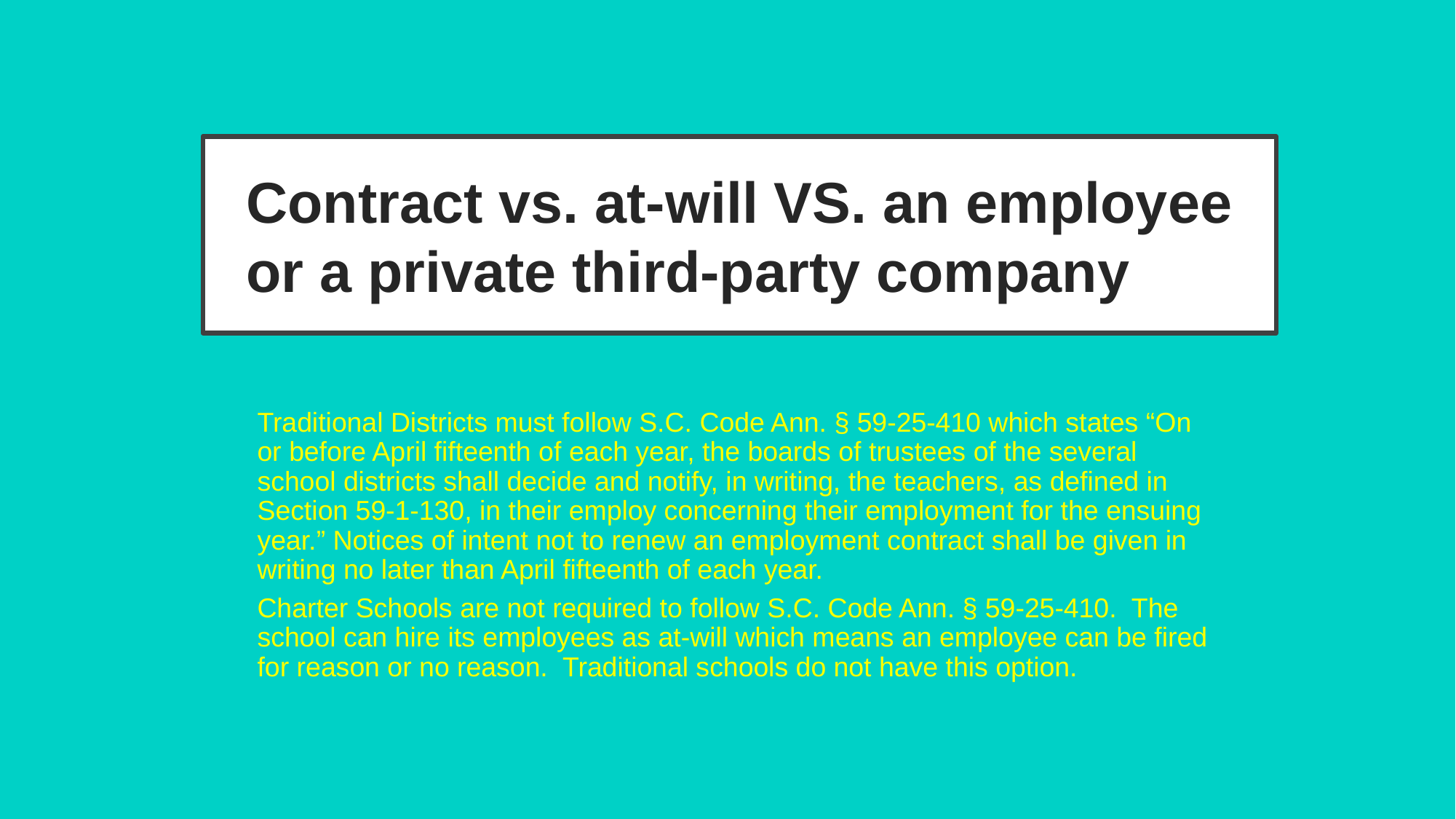

# Contract vs. at-will VS. an employee or a private third-party company
Traditional Districts must follow S.C. Code Ann. § 59-25-410 which states “On or before April fifteenth of each year, the boards of trustees of the several school districts shall decide and notify, in writing, the teachers, as defined in Section 59-1-130, in their employ concerning their employment for the ensuing year.” Notices of intent not to renew an employment contract shall be given in writing no later than April fifteenth of each year.
Charter Schools are not required to follow S.C. Code Ann. § 59-25-410.  The school can hire its employees as at-will which means an employee can be fired for reason or no reason.  Traditional schools do not have this option.